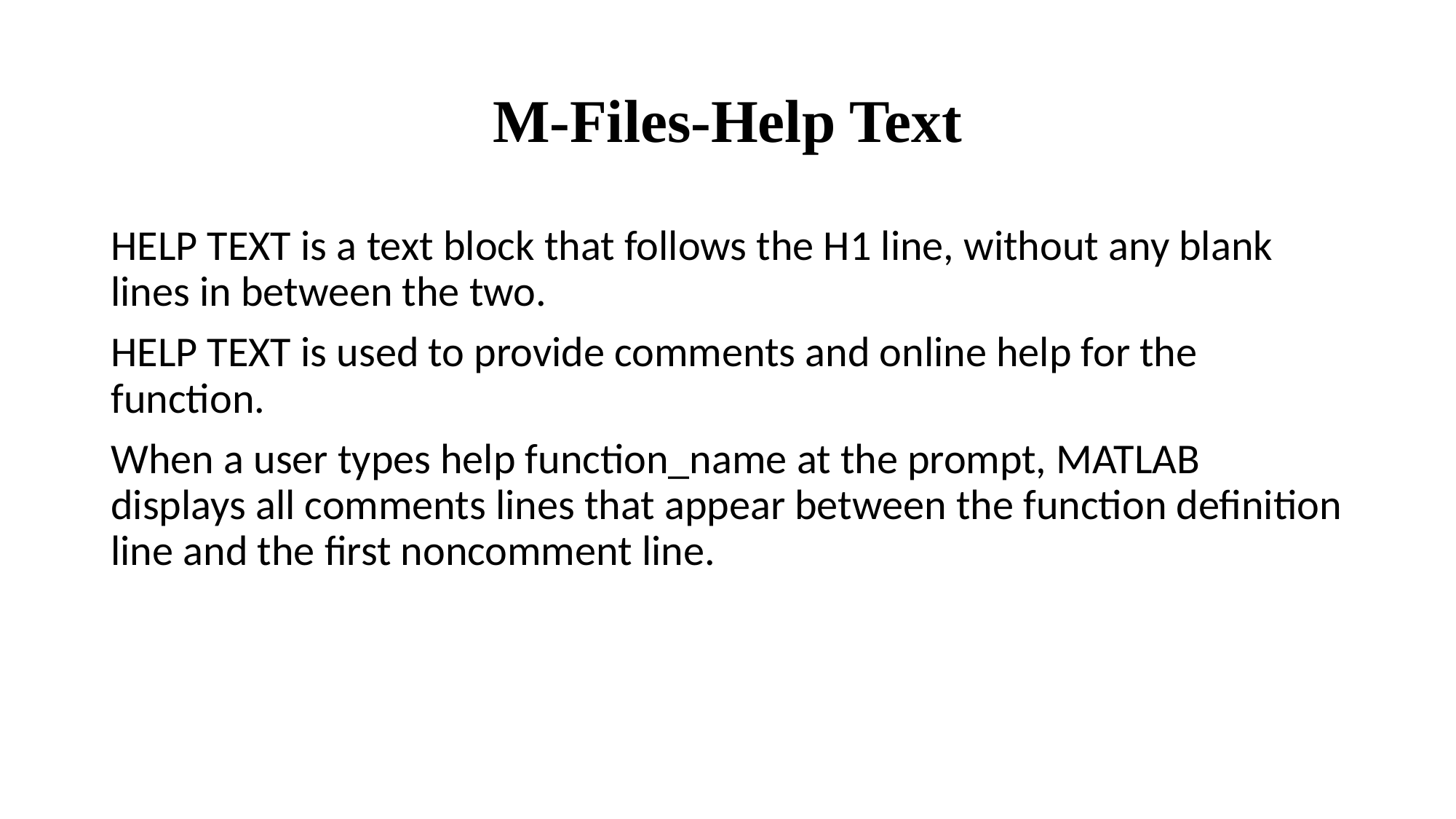

# M-Files-Help Text
HELP TEXT is a text block that follows the H1 line, without any blank lines in between the two.
HELP TEXT is used to provide comments and online help for the function.
When a user types help function_name at the prompt, MATLAB displays all comments lines that appear between the function definition line and the first noncomment line.